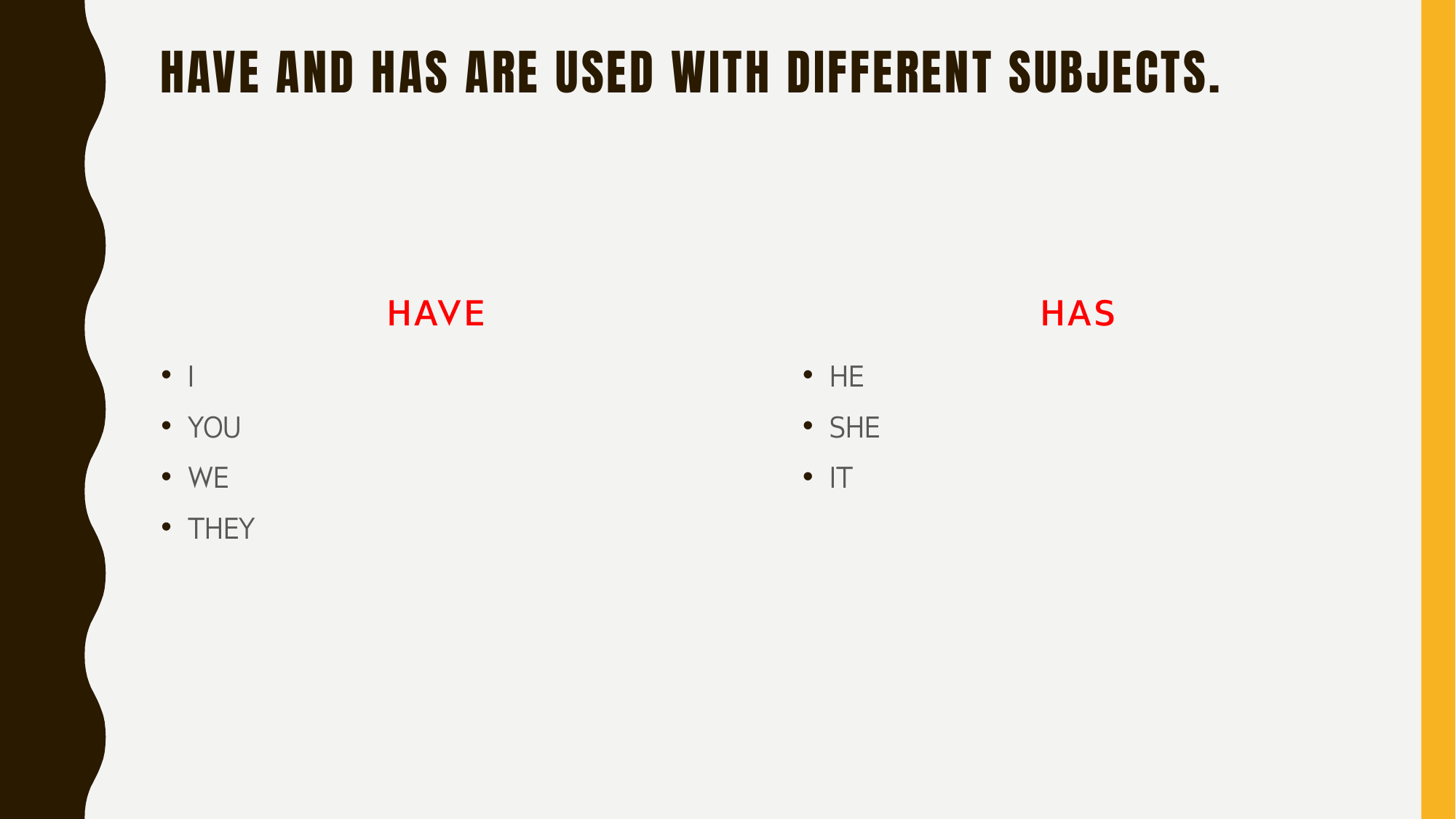

# HAVE AND HAS are used with different subjects.
HAVE
HAS
I
YOU
WE
THEY
HE
SHE
IT